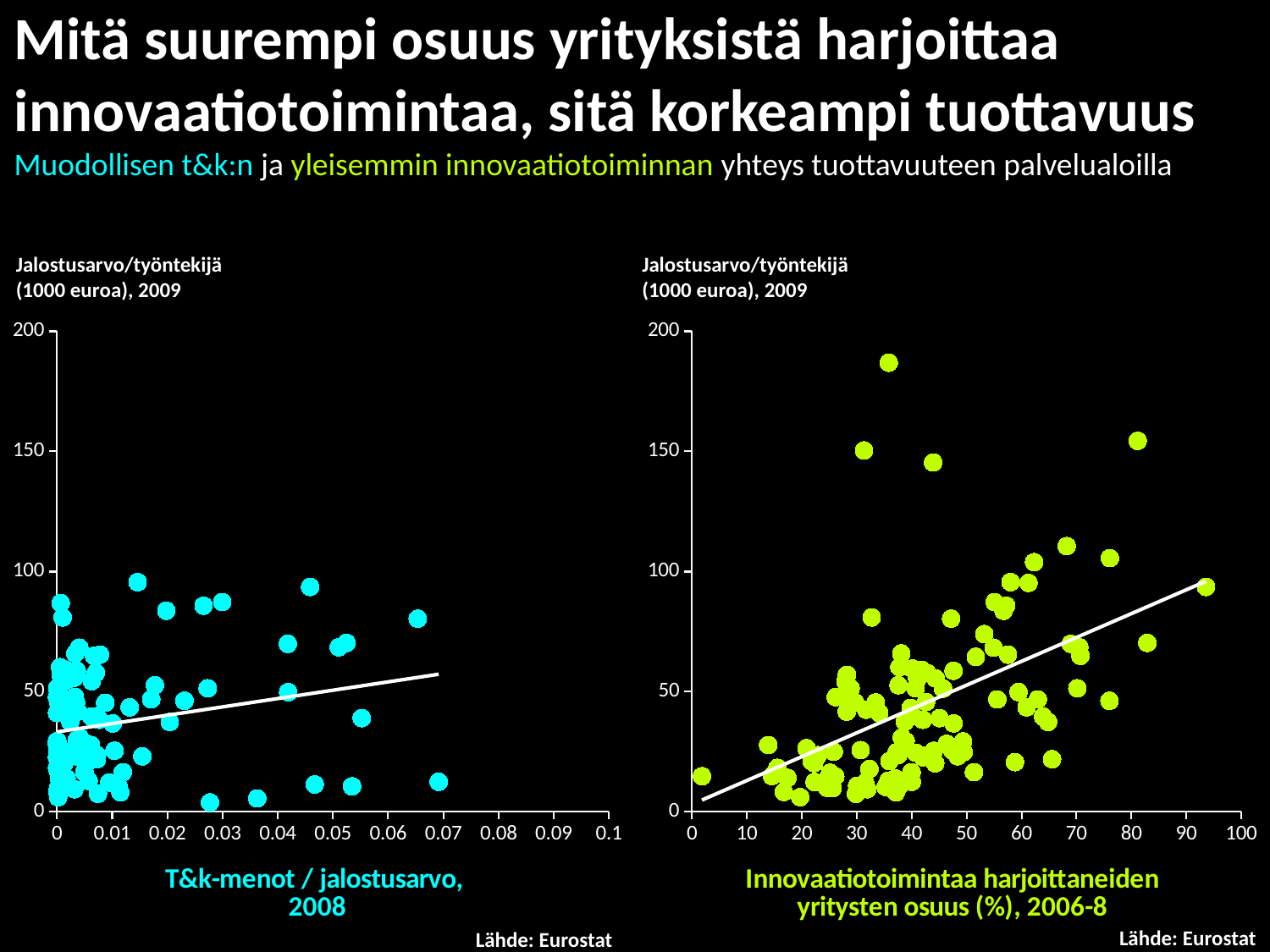

Mitä suurempi osuus yrityksistä harjoittaa
innovaatiotoimintaa, sitä korkeampi tuottavuus
Muodollisen t&k:n ja yleisemmin innovaatiotoiminnan yhteys tuottavuuteen palvelualoilla
Jalostusarvo/työntekijä
(1000 euroa), 2009
Jalostusarvo/työntekijä
(1000 euroa), 2009

### Chart

| Category |  |  |  |  |  |  |  |  |  |  |  |  |  |  |  |  |  |  |  |  |  |  |  |  |  |  |  |  |  |  |  |  |  |  |  |  |  |  |  |  |  |  |  |  |  |  |  |  |  |  |  |  |  |  |  |  |  |  |  |  |  |  |  |  |  |  |  |  |  |  |  |  |  |  |  |  |  |  |  |  |  |  |  |  |  |  |  |  |  |  |  |  |  |  |  |  |  |  |  |  |  |  |  |  |  |
|---|---|---|---|---|---|---|---|---|---|---|---|---|---|---|---|---|---|---|---|---|---|---|---|---|---|---|---|---|---|---|---|---|---|---|---|---|---|---|---|---|---|---|---|---|---|---|---|---|---|---|---|---|---|---|---|---|---|---|---|---|---|---|---|---|---|---|---|---|---|---|---|---|---|---|---|---|---|---|---|---|---|---|---|---|---|---|---|---|---|---|---|---|---|---|---|---|---|---|---|---|---|---|---|---|---|

### Chart

| Category |  |  |  |  |  |  |  |  |  |  |  |  |  |  |  |  |  |  |  |  |  |  |  |  |  |  |  |  |  |  |  |  |  |  |  |  |  |  |  |  |  |  |  |  |  |  |  |  |  |  |  |  |  |  |  |  |  |  |  |  |  |  |  |  |  |  |  |  |  |  |  |  |  |  |  |  |  |  |  |  |  |  |  |  |  |  |  |  |  |  |  |  |  |  |  |  |  |  |  |  |  |  |  |  |  |  |  |  |  |  |  |  |  |
|---|---|---|---|---|---|---|---|---|---|---|---|---|---|---|---|---|---|---|---|---|---|---|---|---|---|---|---|---|---|---|---|---|---|---|---|---|---|---|---|---|---|---|---|---|---|---|---|---|---|---|---|---|---|---|---|---|---|---|---|---|---|---|---|---|---|---|---|---|---|---|---|---|---|---|---|---|---|---|---|---|---|---|---|---|---|---|---|---|---|---|---|---|---|---|---|---|---|---|---|---|---|---|---|---|---|---|---|---|---|---|---|---|---|
Lähde: Eurostat
Lähde: Eurostat